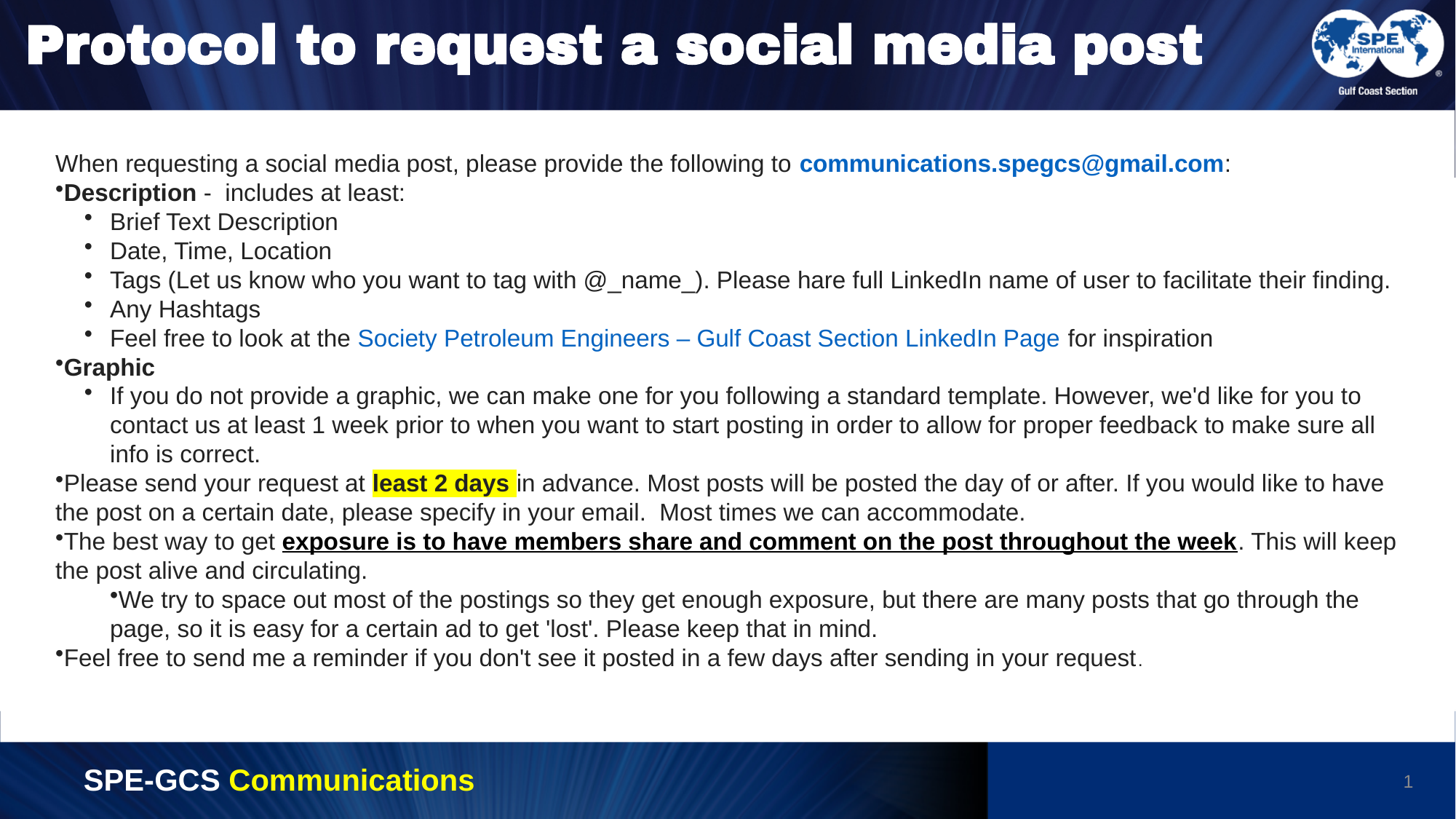

# Protocol to request a social media post
When requesting a social media post, please provide the following to communications.spegcs@gmail.com:
Description -  includes at least:
Brief Text Description
Date, Time, Location
Tags (Let us know who you want to tag with @_name_). Please hare full LinkedIn name of user to facilitate their finding.
Any Hashtags
Feel free to look at the Society Petroleum Engineers – Gulf Coast Section LinkedIn Page for inspiration
Graphic
If you do not provide a graphic, we can make one for you following a standard template. However, we'd like for you to contact us at least 1 week prior to when you want to start posting in order to allow for proper feedback to make sure all info is correct.
Please send your request at least 2 days in advance. Most posts will be posted the day of or after. If you would like to have the post on a certain date, please specify in your email.  Most times we can accommodate.
The best way to get exposure is to have members share and comment on the post throughout the week. This will keep the post alive and circulating.
We try to space out most of the postings so they get enough exposure, but there are many posts that go through the page, so it is easy for a certain ad to get 'lost'. Please keep that in mind.
Feel free to send me a reminder if you don't see it posted in a few days after sending in your request.
SPE-GCS Communications
1